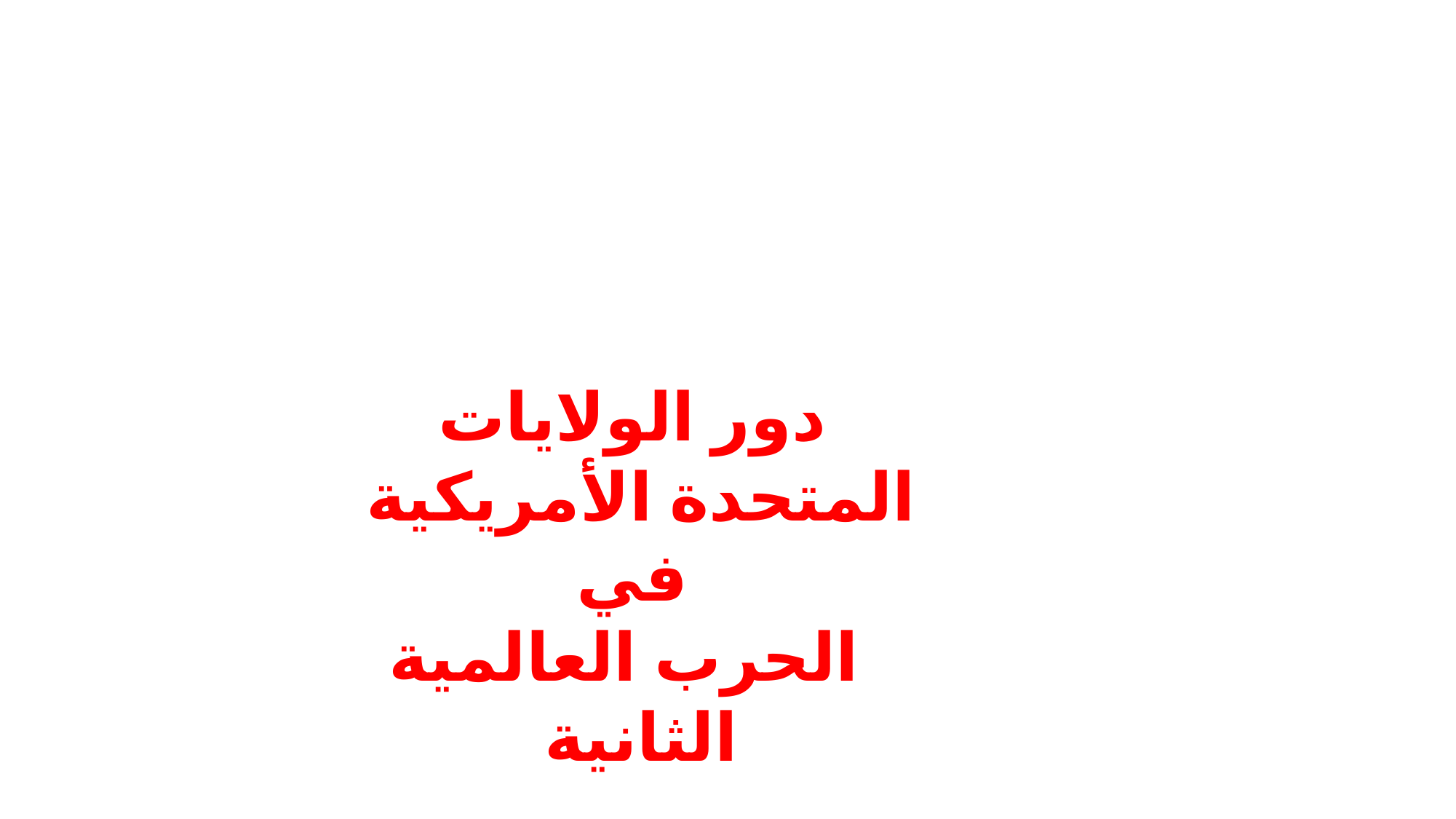

دور الولايات المتحدة الأمريكية
في
 الحرب العالمية الثانية